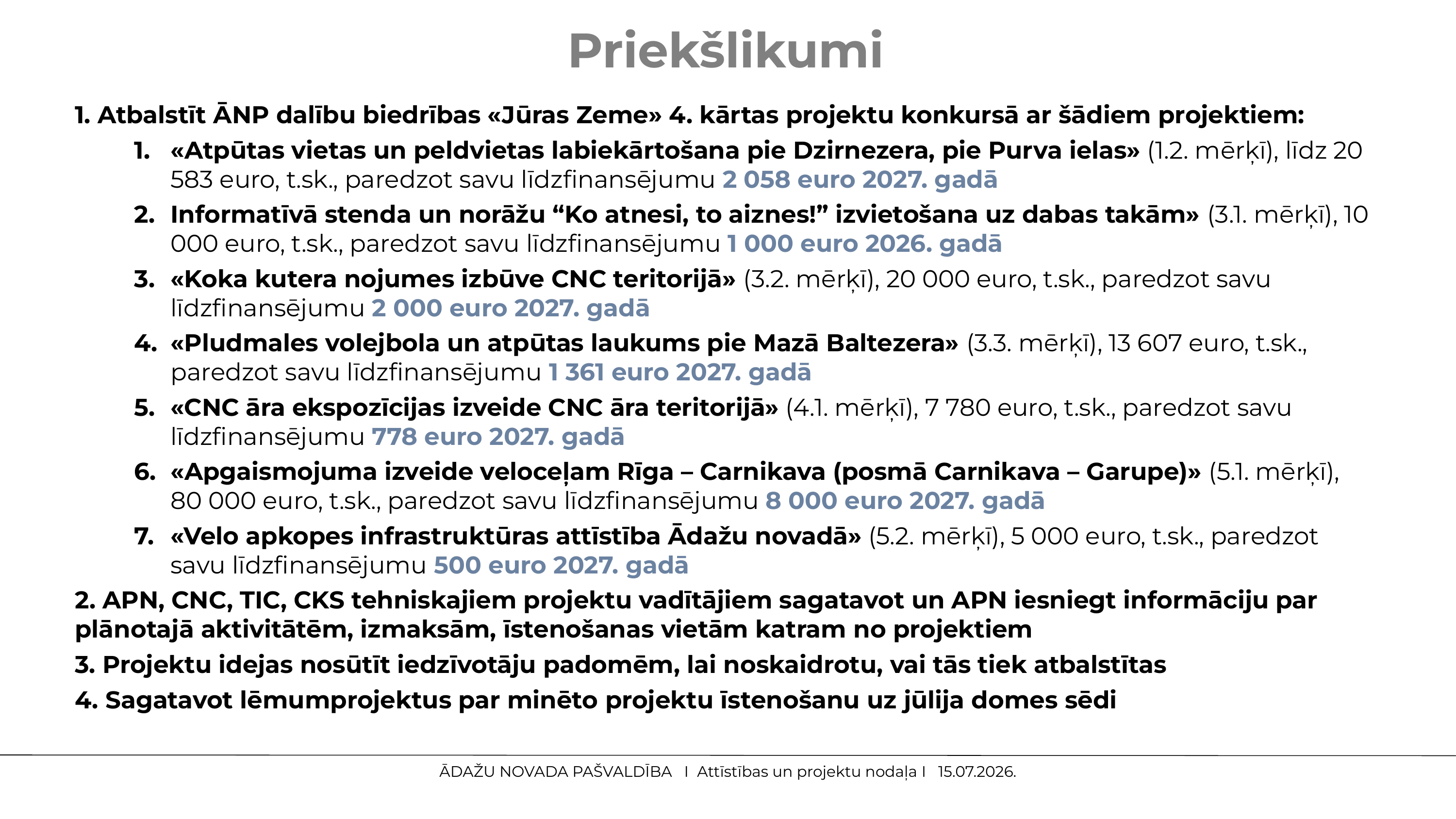

Priekšlikumi
1. Atbalstīt ĀNP dalību biedrības «Jūras Zeme» 4. kārtas projektu konkursā ar šādiem projektiem:
«Atpūtas vietas un peldvietas labiekārtošana pie Dzirnezera, pie Purva ielas» (1.2. mērķī), līdz 20 583 euro, t.sk., paredzot savu līdzfinansējumu 2 058 euro 2027. gadā
Informatīvā stenda un norāžu “Ko atnesi, to aiznes!” izvietošana uz dabas takām» (3.1. mērķī), 10 000 euro, t.sk., paredzot savu līdzfinansējumu 1 000 euro 2026. gadā
«Koka kutera nojumes izbūve CNC teritorijā» (3.2. mērķī), 20 000 euro, t.sk., paredzot savu līdzfinansējumu 2 000 euro 2027. gadā
«Pludmales volejbola un atpūtas laukums pie Mazā Baltezera» (3.3. mērķī), 13 607 euro, t.sk., paredzot savu līdzfinansējumu 1 361 euro 2027. gadā
«CNC āra ekspozīcijas izveide CNC āra teritorijā» (4.1. mērķī), 7 780 euro, t.sk., paredzot savu līdzfinansējumu 778 euro 2027. gadā
«Apgaismojuma izveide veloceļam Rīga – Carnikava (posmā Carnikava – Garupe)» (5.1. mērķī), 80 000 euro, t.sk., paredzot savu līdzfinansējumu 8 000 euro 2027. gadā
«Velo apkopes infrastruktūras attīstība Ādažu novadā» (5.2. mērķī), 5 000 euro, t.sk., paredzot savu līdzfinansējumu 500 euro 2027. gadā
2. APN, CNC, TIC, CKS tehniskajiem projektu vadītājiem sagatavot un APN iesniegt informāciju par plānotajā aktivitātēm, izmaksām, īstenošanas vietām katram no projektiem
3. Projektu idejas nosūtīt iedzīvotāju padomēm, lai noskaidrotu, vai tās tiek atbalstītas
4. Sagatavot lēmumprojektus par minēto projektu īstenošanu uz jūlija domes sēdi

ĀDAŽU NOVADA PAŠVALDĪBA   I  Attīstības un projektu nodaļa I   15.07.2026.